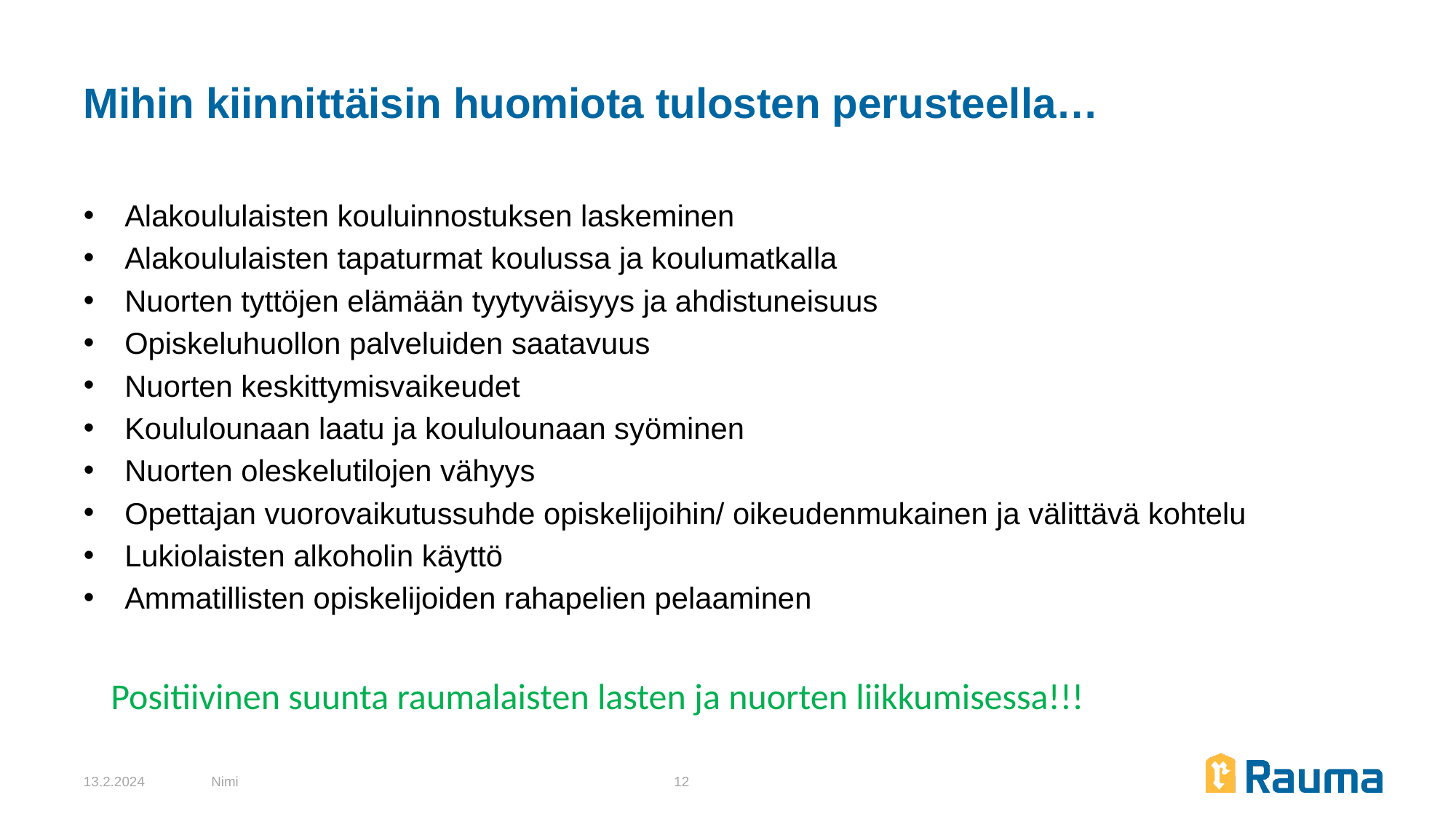

# Mihin kiinnittäisin huomiota tulosten perusteella…
Alakoululaisten kouluinnostuksen laskeminen
Alakoululaisten tapaturmat koulussa ja koulumatkalla
Nuorten tyttöjen elämään tyytyväisyys ja ahdistuneisuus
Opiskeluhuollon palveluiden saatavuus
Nuorten keskittymisvaikeudet
Koululounaan laatu ja koululounaan syöminen
Nuorten oleskelutilojen vähyys
Opettajan vuorovaikutussuhde opiskelijoihin/ oikeudenmukainen ja välittävä kohtelu
Lukiolaisten alkoholin käyttö
Ammatillisten opiskelijoiden rahapelien pelaaminen
Positiivinen suunta raumalaisten lasten ja nuorten liikkumisessa!!!
13.2.2024
Nimi
12